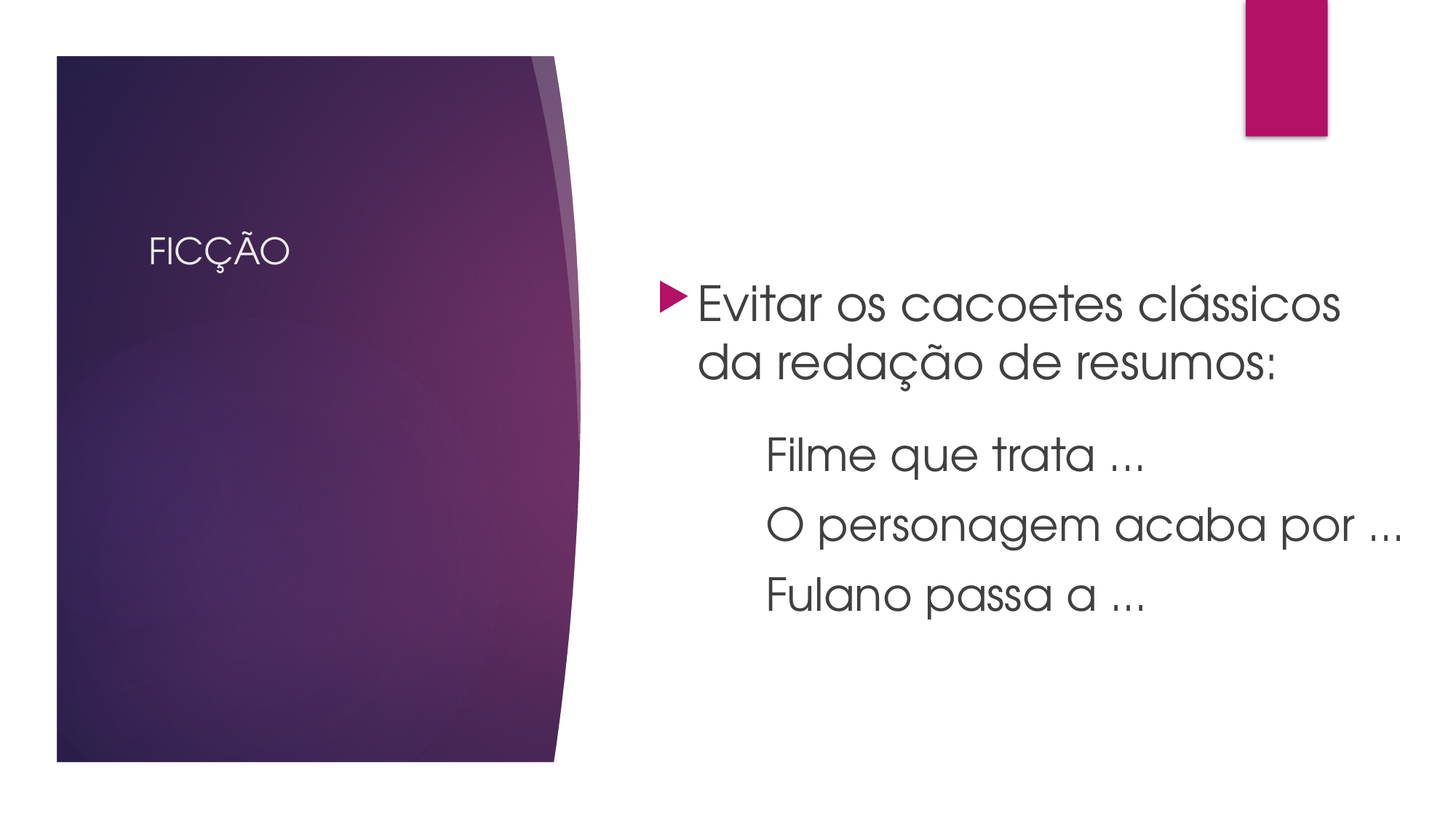

# FICÇÃO
Evitar os cacoetes clássicos da redação de resumos:
	Filme que trata ...
	O personagem acaba por ...
	Fulano passa a ...